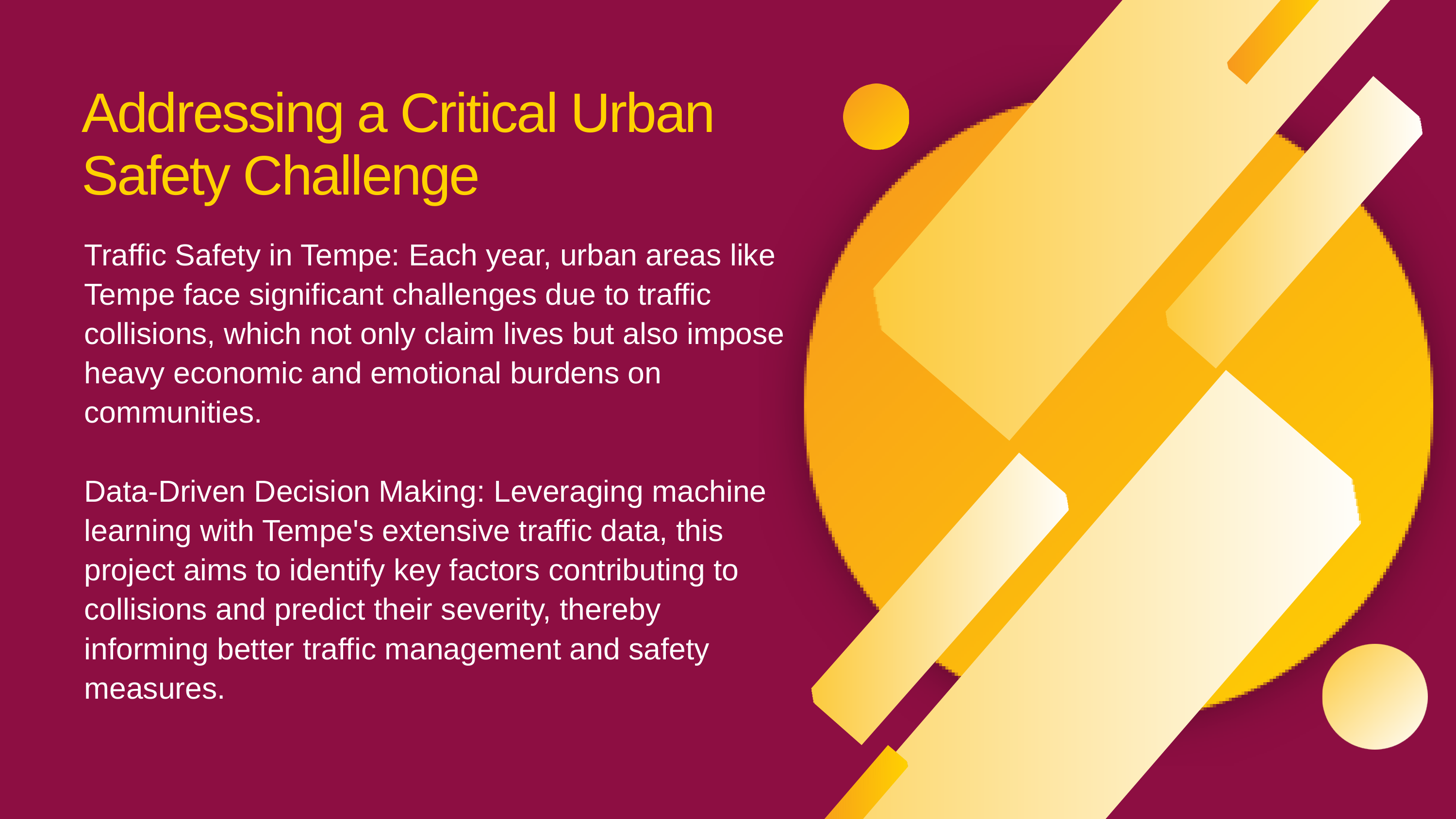

Addressing a Critical Urban Safety Challenge

Traffic Safety in Tempe: Each year, urban areas like Tempe face significant challenges due to traffic collisions, which not only claim lives but also impose heavy economic and emotional burdens on communities.

Data-Driven Decision Making: Leveraging machine learning with Tempe's extensive traffic data, this project aims to identify key factors contributing to collisions and predict their severity, thereby informing better traffic management and safety measures.